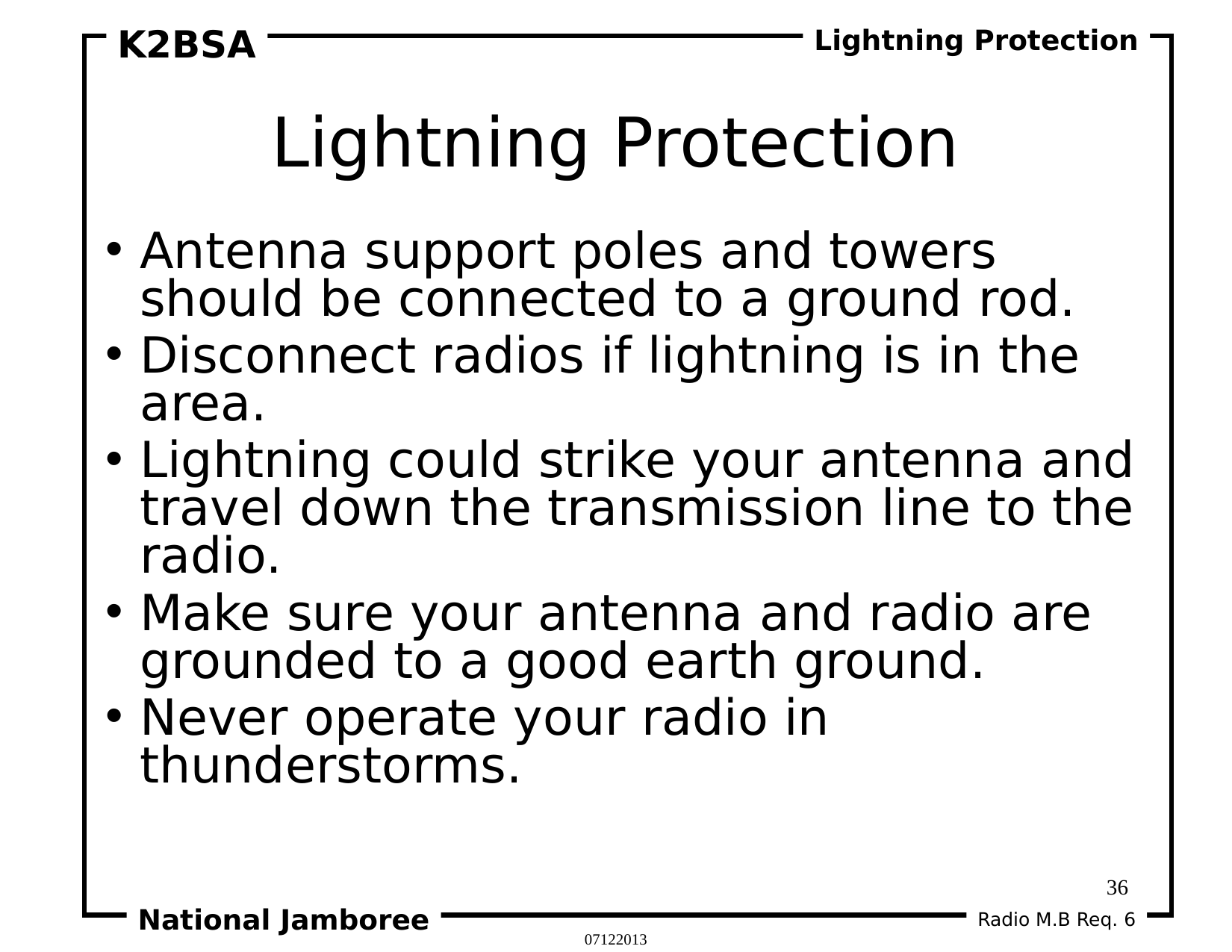

K2BSA
Lightning Protection

Lightning Protection
Antenna support poles and towers should be connected to a ground rod.
Disconnect radios if lightning is in the area.
Lightning could strike your antenna and travel down the transmission line to the radio.
Make sure your antenna and radio are grounded to a good earth ground.
Never operate your radio in thunderstorms.
36
National Jamboree
Radio M.B Req. 6
07122013